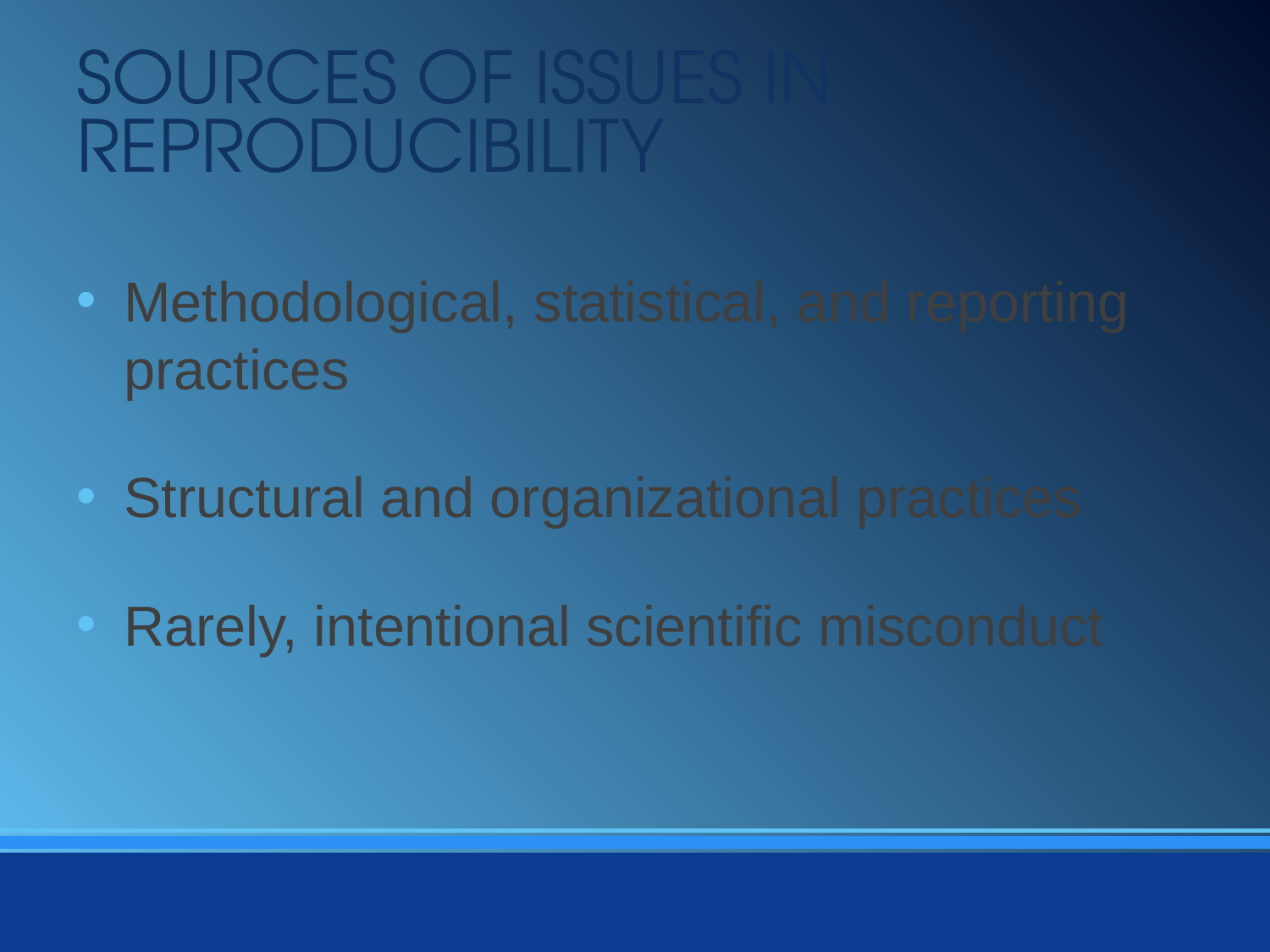

SOURCES OF ISSUES IN REPRODUCIBILITY

Methodological, statistical, and reporting practices

Structural and organizational practices

Rarely, intentional scientific misconduct